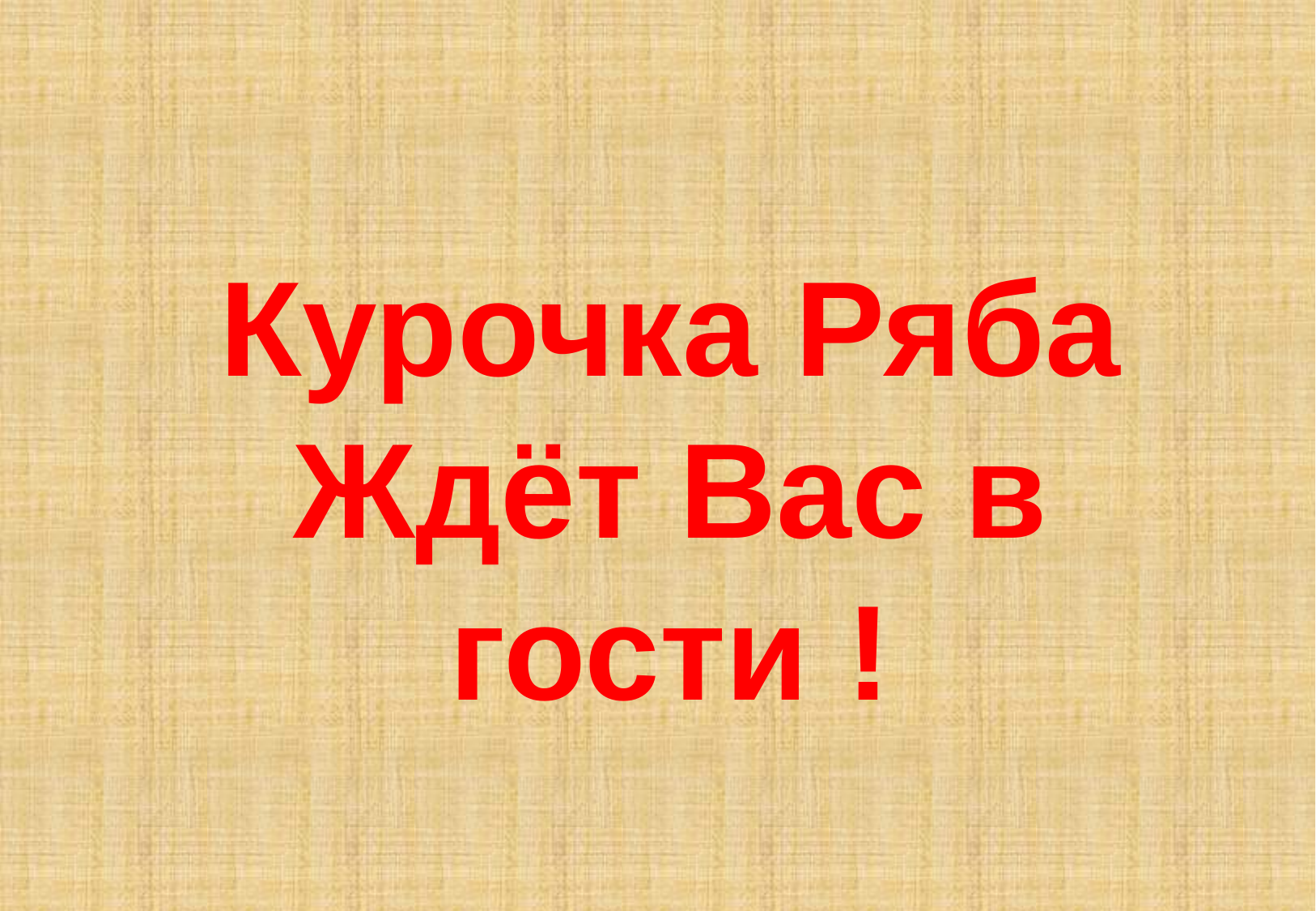

Курочка Ряба
Ждёт Вас в гости !